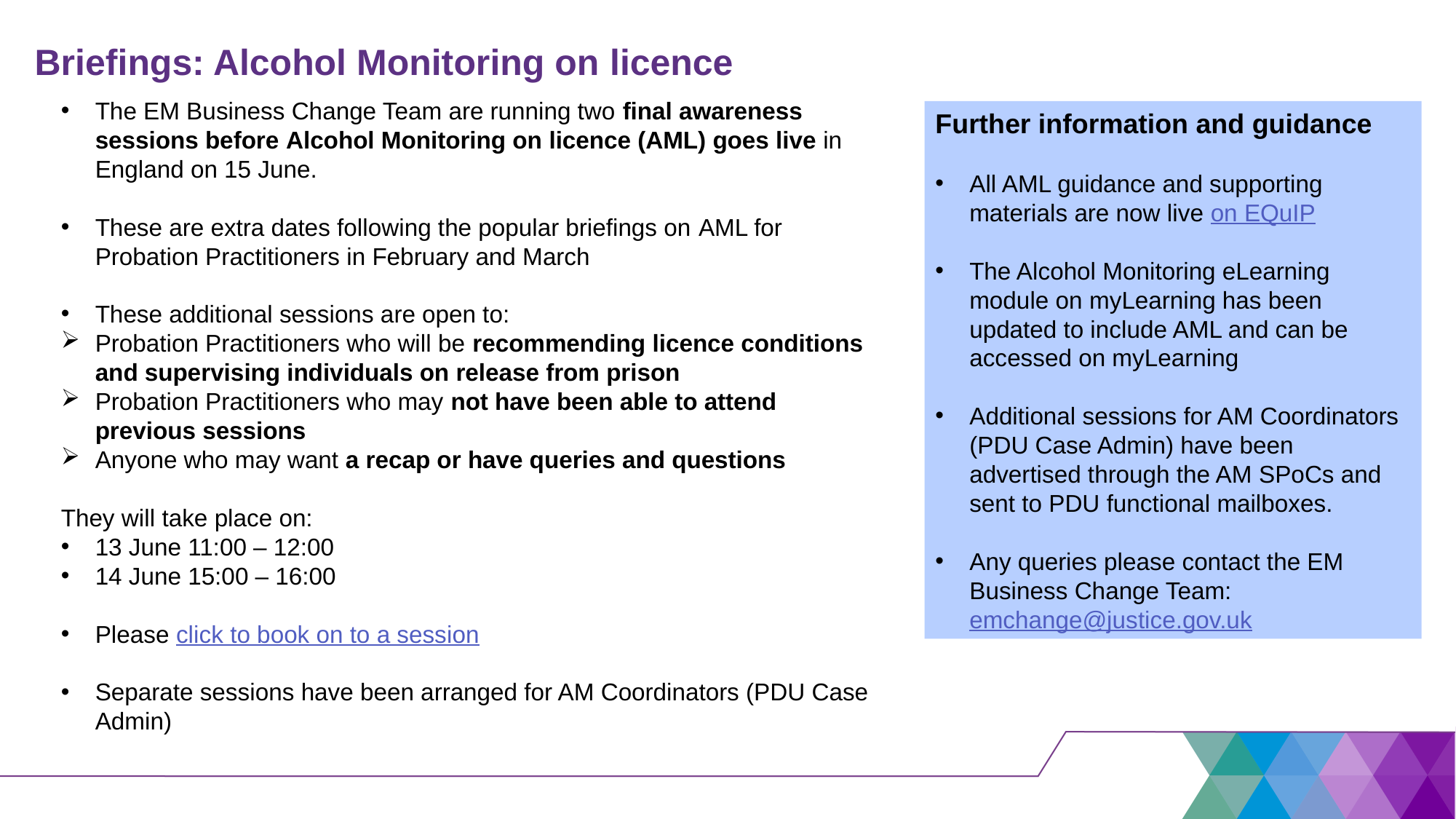

# Briefings: Alcohol Monitoring on licence
The EM Business Change Team are running two final awareness sessions before Alcohol Monitoring on licence (AML) goes live in England on 15 June.

These are extra dates following the popular briefings on AML for Probation Practitioners in February and March

These additional sessions are open to:
Probation Practitioners who will be recommending licence conditions and supervising individuals on release from prison
Probation Practitioners who may not have been able to attend previous sessions
Anyone who may want a recap or have queries and questions

They will take place on:
13 June 11:00 – 12:00
14 June 15:00 – 16:00

Please click to book on to a session

Separate sessions have been arranged for AM Coordinators (PDU Case Admin)
Further information and guidance

All AML guidance and supporting materials are now live on EQuIP

The Alcohol Monitoring eLearning module on myLearning has been updated to include AML and can be accessed on myLearning

Additional sessions for AM Coordinators (PDU Case Admin) have been advertised through the AM SPoCs and sent to PDU functional mailboxes.

Any queries please contact the EM Business Change Team: emchange@justice.gov.uk